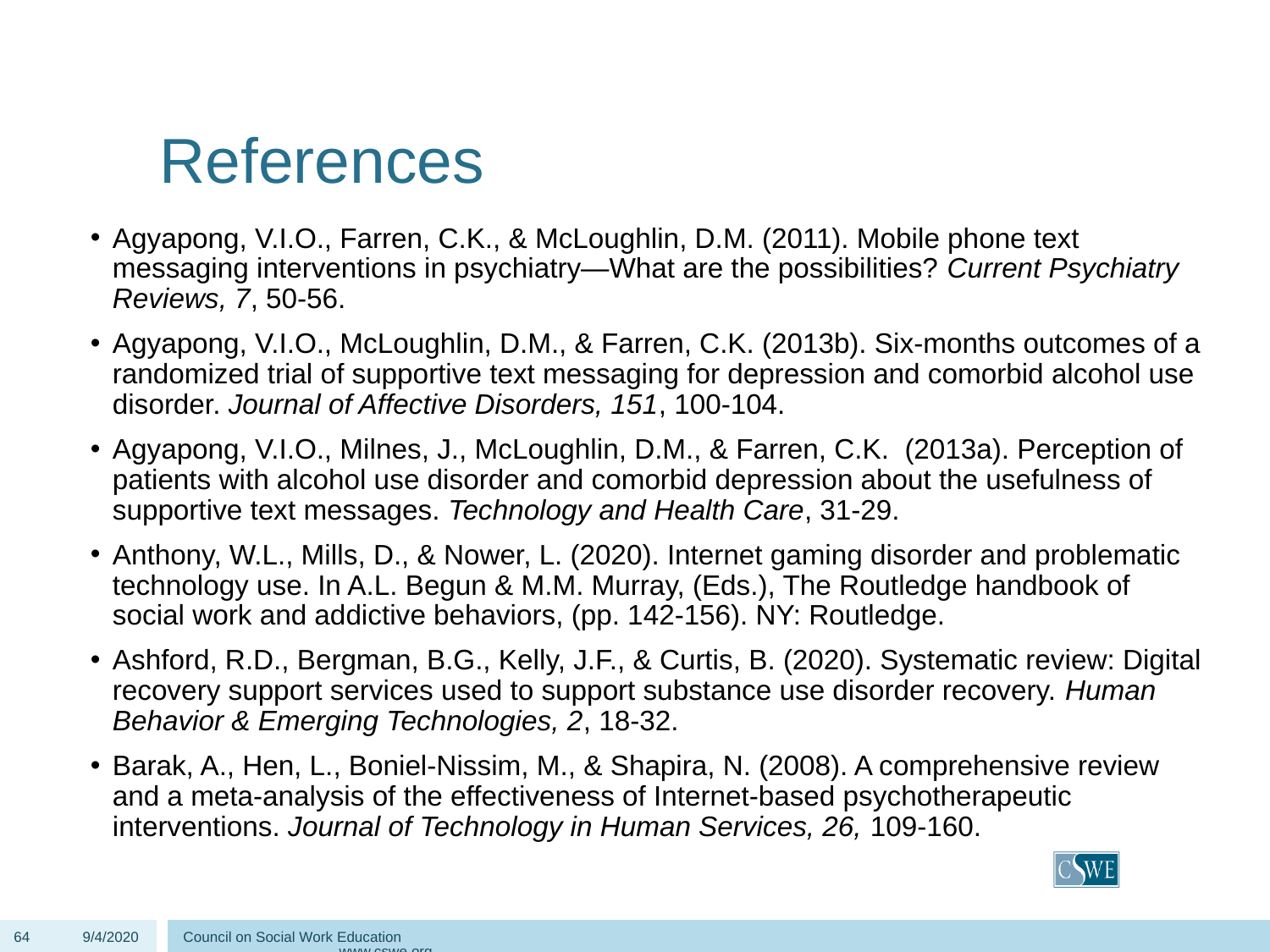

# References
Agyapong, V.I.O., Farren, C.K., & McLoughlin, D.M. (2011). Mobile phone text messaging interventions in psychiatry—What are the possibilities? Current Psychiatry Reviews, 7, 50-56.
Agyapong, V.I.O., McLoughlin, D.M., & Farren, C.K. (2013b). Six-months outcomes of a randomized trial of supportive text messaging for depression and comorbid alcohol use disorder. Journal of Affective Disorders, 151, 100-104.
Agyapong, V.I.O., Milnes, J., McLoughlin, D.M., & Farren, C.K.  (2013a). Perception of patients with alcohol use disorder and comorbid depression about the usefulness of supportive text messages. Technology and Health Care, 31-29.
Anthony, W.L., Mills, D., & Nower, L. (2020). Internet gaming disorder and problematic technology use. In A.L. Begun & M.M. Murray, (Eds.), The Routledge handbook of social work and addictive behaviors, (pp. 142-156). NY: Routledge.
Ashford, R.D., Bergman, B.G., Kelly, J.F., & Curtis, B. (2020). Systematic review: Digital recovery support services used to support substance use disorder recovery. Human Behavior & Emerging Technologies, 2, 18-32.
Barak, A., Hen, L., Boniel-Nissim, M., & Shapira, N. (2008). A comprehensive review and a meta-analysis of the effectiveness of Internet-based psychotherapeutic interventions. Journal of Technology in Human Services, 26, 109-160.

64
9/4/2020
Council on Social Work Education                                                                                                                                                                                                                       www.cswe.org